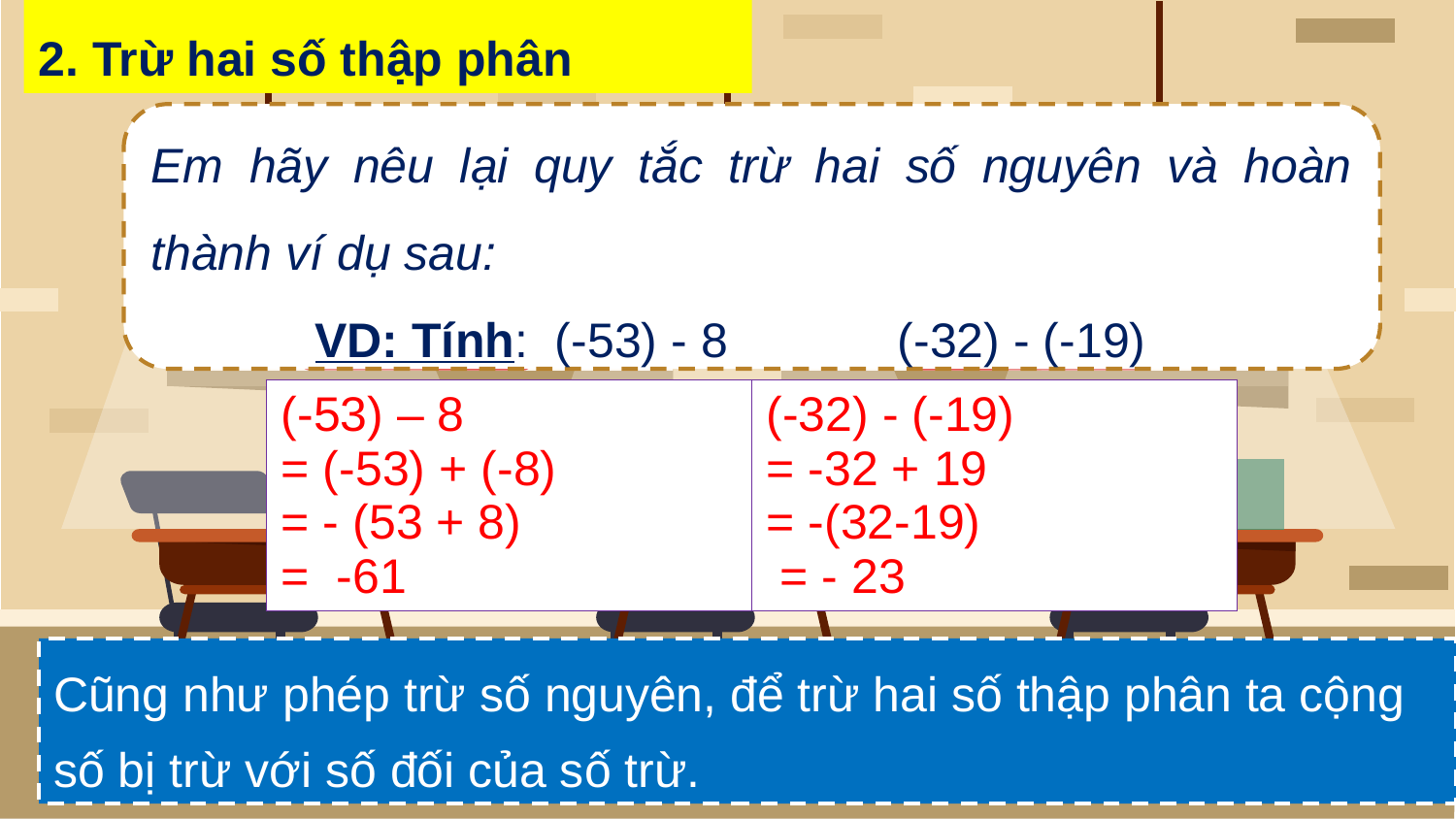

2. Trừ hai số thập phân
Em hãy nêu lại quy tắc trừ hai số nguyên và hoàn thành ví dụ sau:
VD: Tính:  (-53) - 8		(-32) - (-19)
| (-53) – 8 = (-53) + (-8) = - (53 + 8) = -61 | (-32) - (-19) = -32 + 19 = -(32-19) = - 23 |
| --- | --- |
Cũng như phép trừ số nguyên, để trừ hai số thập phân ta cộng số bị trừ với số đối của số trừ.